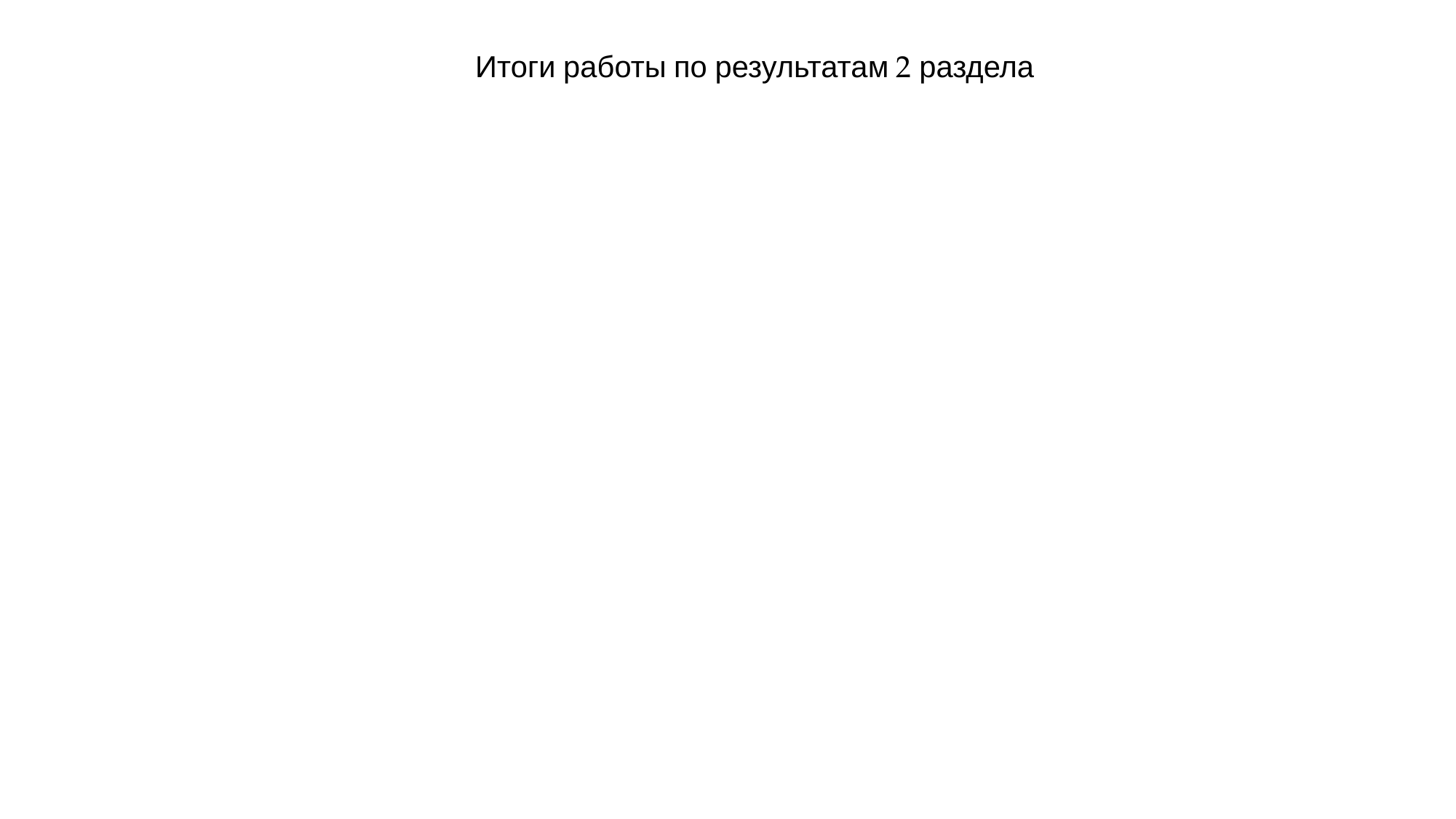

# Итоги работы по результатам 2 раздела